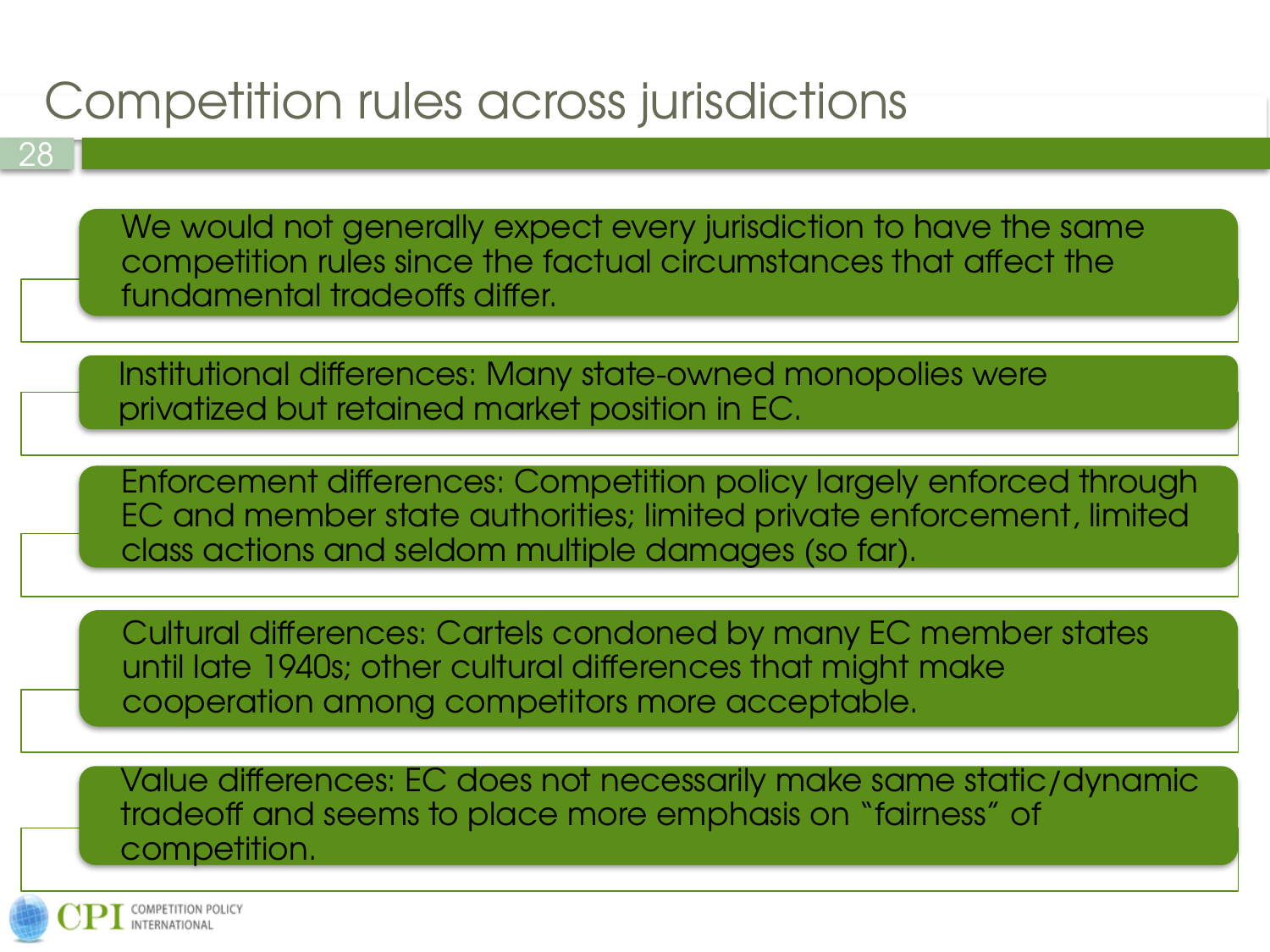

# Competition rules across jurisdictions
We would not generally expect every jurisdiction to have the same competition rules since the factual circumstances that affect the fundamental tradeoffs differ.
Institutional differences: Many state-owned monopolies were privatized but retained market position in EC.
Enforcement differences: Competition policy largely enforced through EC and member state authorities; limited private enforcement, limited class actions and seldom multiple damages (so far).
Cultural differences: Cartels condoned by many EC member states until late 1940s; other cultural differences that might make cooperation among competitors more acceptable.
Value differences: EC does not necessarily make same static/dynamic tradeoff and seems to place more emphasis on “fairness” of competition.